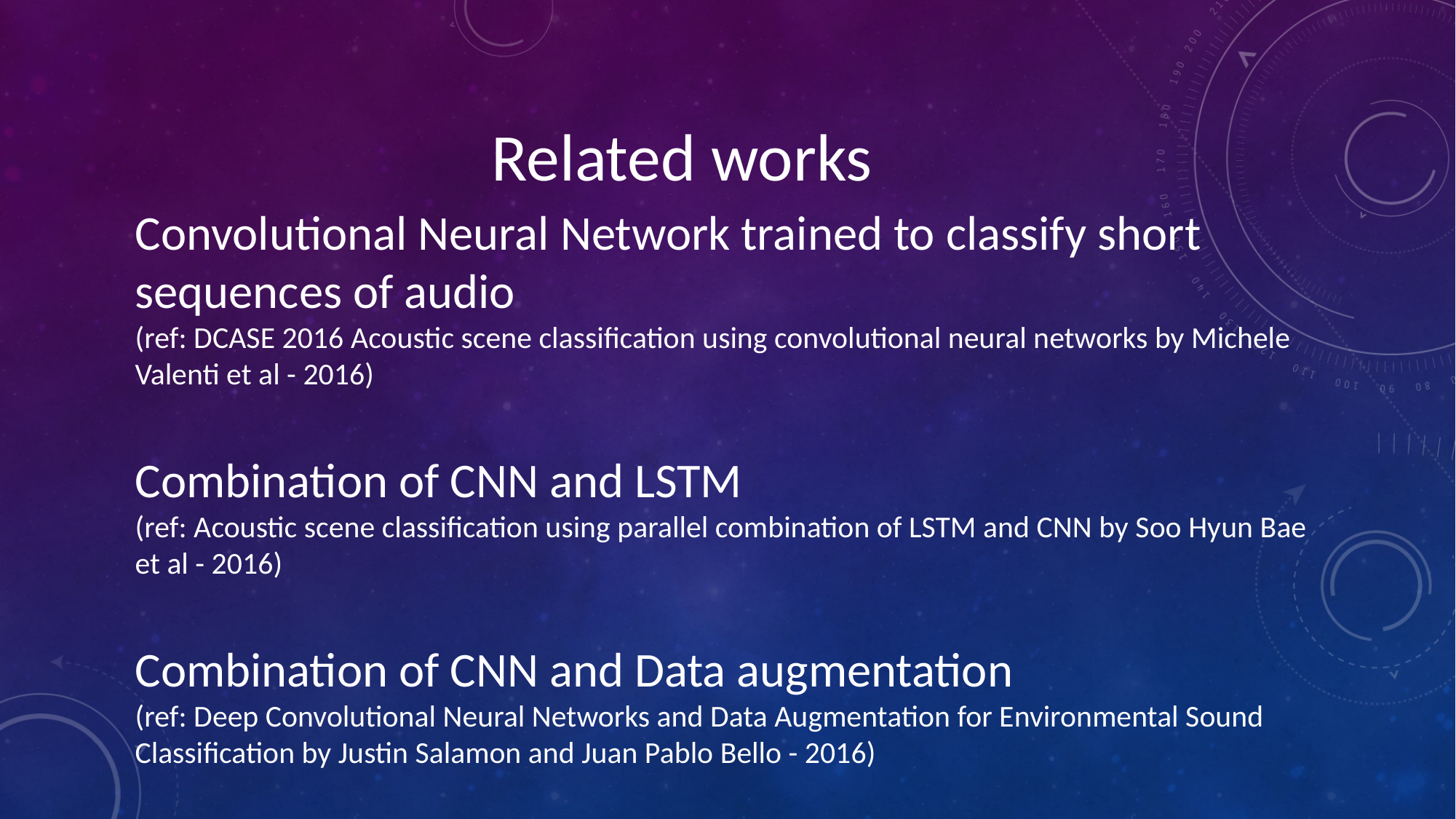

Related works
Convolutional Neural Network trained to classify short sequences of audio
(ref: DCASE 2016 Acoustic scene classification using convolutional neural networks by Michele Valenti et al - 2016)

Combination of CNN and LSTM
(ref: Acoustic scene classification using parallel combination of LSTM and CNN by Soo Hyun Bae et al - 2016)

Combination of CNN and Data augmentation
(ref: Deep Convolutional Neural Networks and Data Augmentation for Environmental Sound Classification by Justin Salamon and Juan Pablo Bello - 2016)